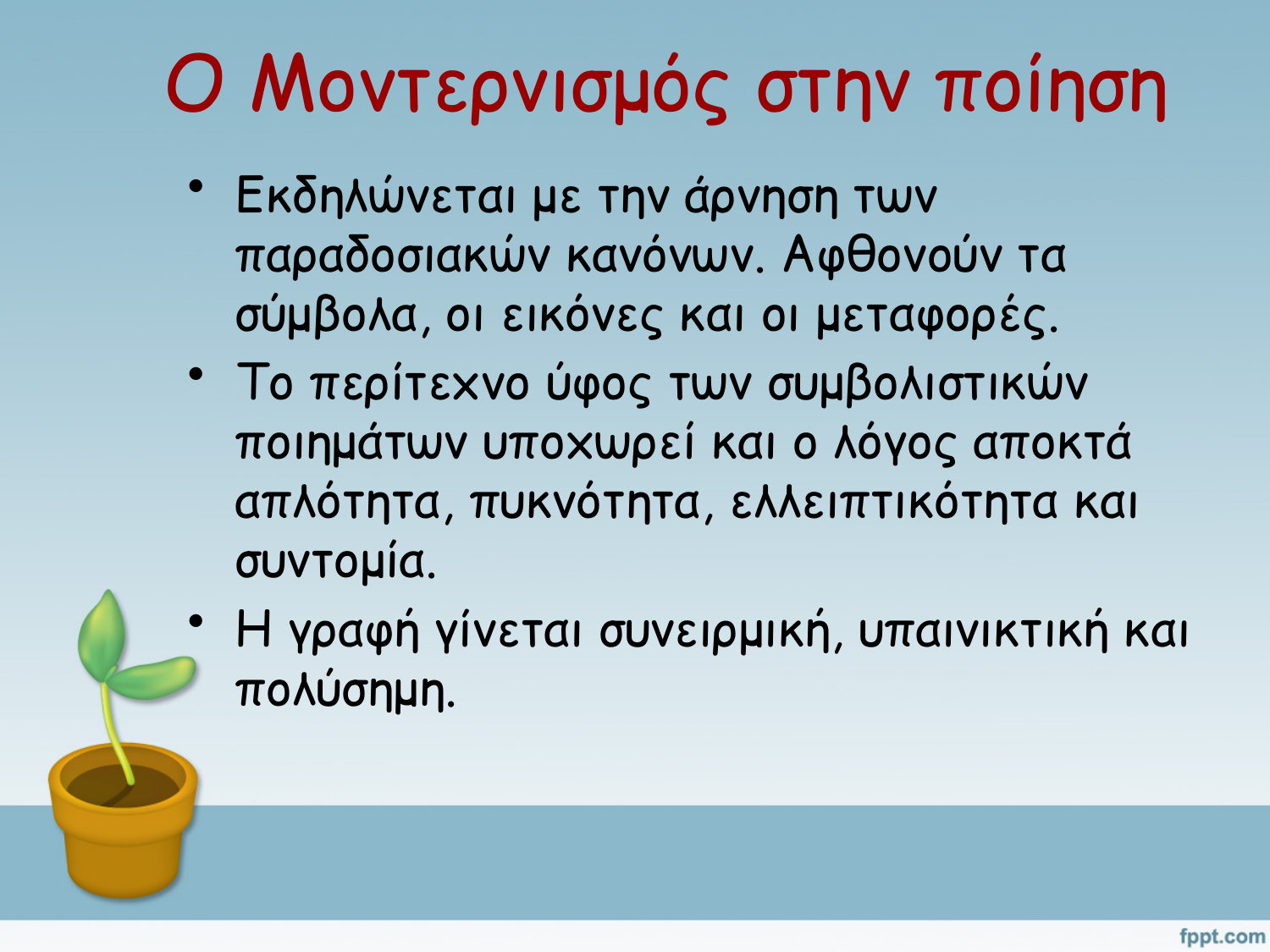

# Ο Μοντερνισμός στην ποίηση
Εκδηλώνεται με την άρνηση των παραδοσιακών κανόνων. Αφθονούν τα σύμβολα, οι εικόνες και οι μεταφορές.
Το περίτεχνο ύφος των συμβολιστικών ποιημάτων υποχωρεί και ο λόγος αποκτά απλότητα, πυκνότητα, ελλειπτικότητα και συντομία.
Η γραφή γίνεται συνειρμική, υπαινικτική και πολύσημη.